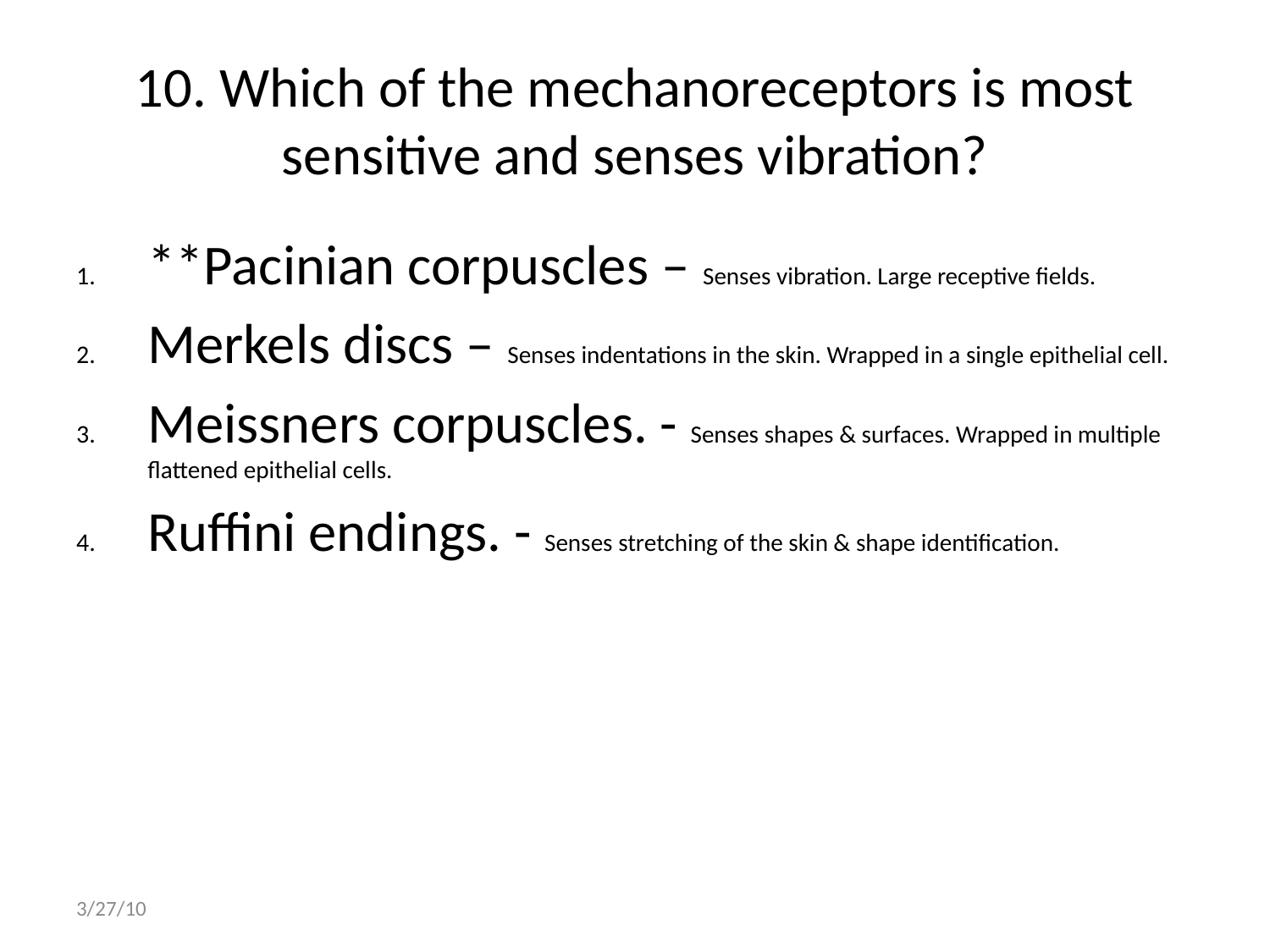

# 10. Which of the mechanoreceptors is most sensitive and senses vibration?
**Pacinian corpuscles – Senses vibration. Large receptive fields.
Merkels discs – Senses indentations in the skin. Wrapped in a single epithelial cell.
Meissners corpuscles. - Senses shapes & surfaces. Wrapped in multiple flattened epithelial cells.
Ruffini endings. - Senses stretching of the skin & shape identification.
3/27/10